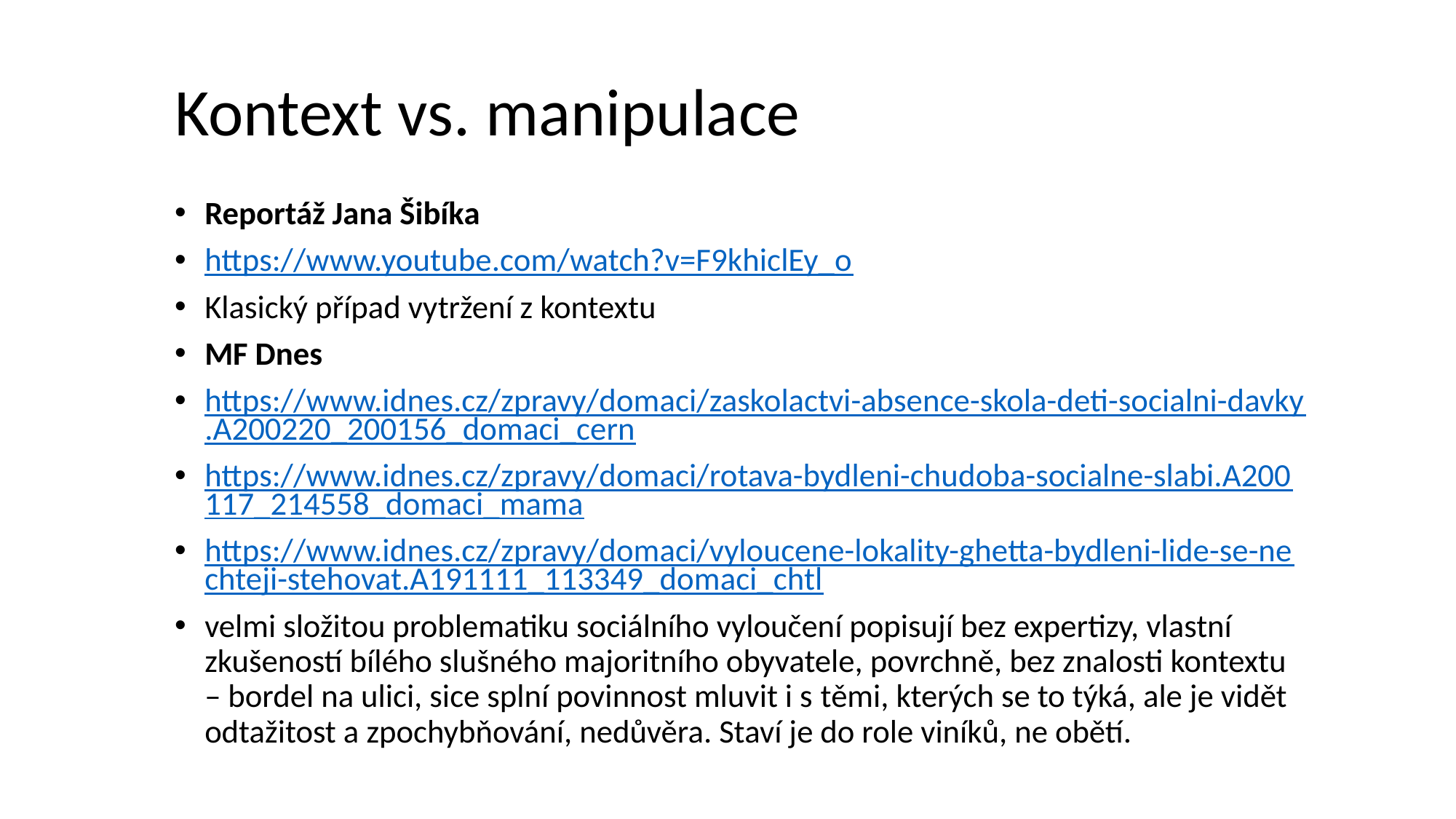

# Kontext vs. manipulace
Reportáž Jana Šibíka
https://www.youtube.com/watch?v=F9khiclEy_o
Klasický případ vytržení z kontextu
MF Dnes
https://www.idnes.cz/zpravy/domaci/zaskolactvi-absence-skola-deti-socialni-davky.A200220_200156_domaci_cern
https://www.idnes.cz/zpravy/domaci/rotava-bydleni-chudoba-socialne-slabi.A200117_214558_domaci_mama
https://www.idnes.cz/zpravy/domaci/vyloucene-lokality-ghetta-bydleni-lide-se-nechteji-stehovat.A191111_113349_domaci_chtl
velmi složitou problematiku sociálního vyloučení popisují bez expertizy, vlastní zkušeností bílého slušného majoritního obyvatele, povrchně, bez znalosti kontextu – bordel na ulici, sice splní povinnost mluvit i s těmi, kterých se to týká, ale je vidět odtažitost a zpochybňování, nedůvěra. Staví je do role viníků, ne obětí.